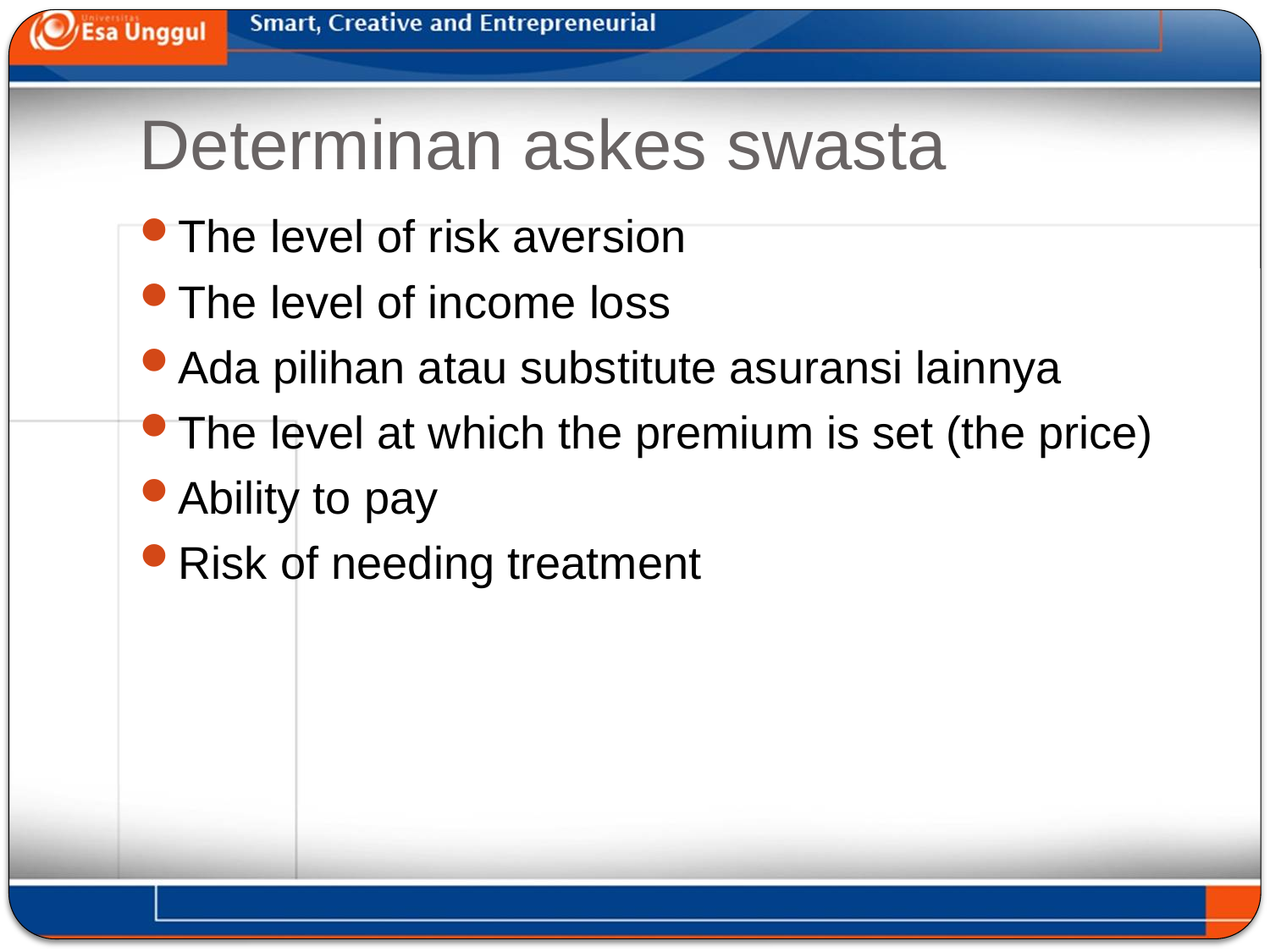

# Determinan askes swasta
The level of risk aversion
The level of income loss
Ada pilihan atau substitute asuransi lainnya
The level at which the premium is set (the price)
Ability to pay
Risk of needing treatment